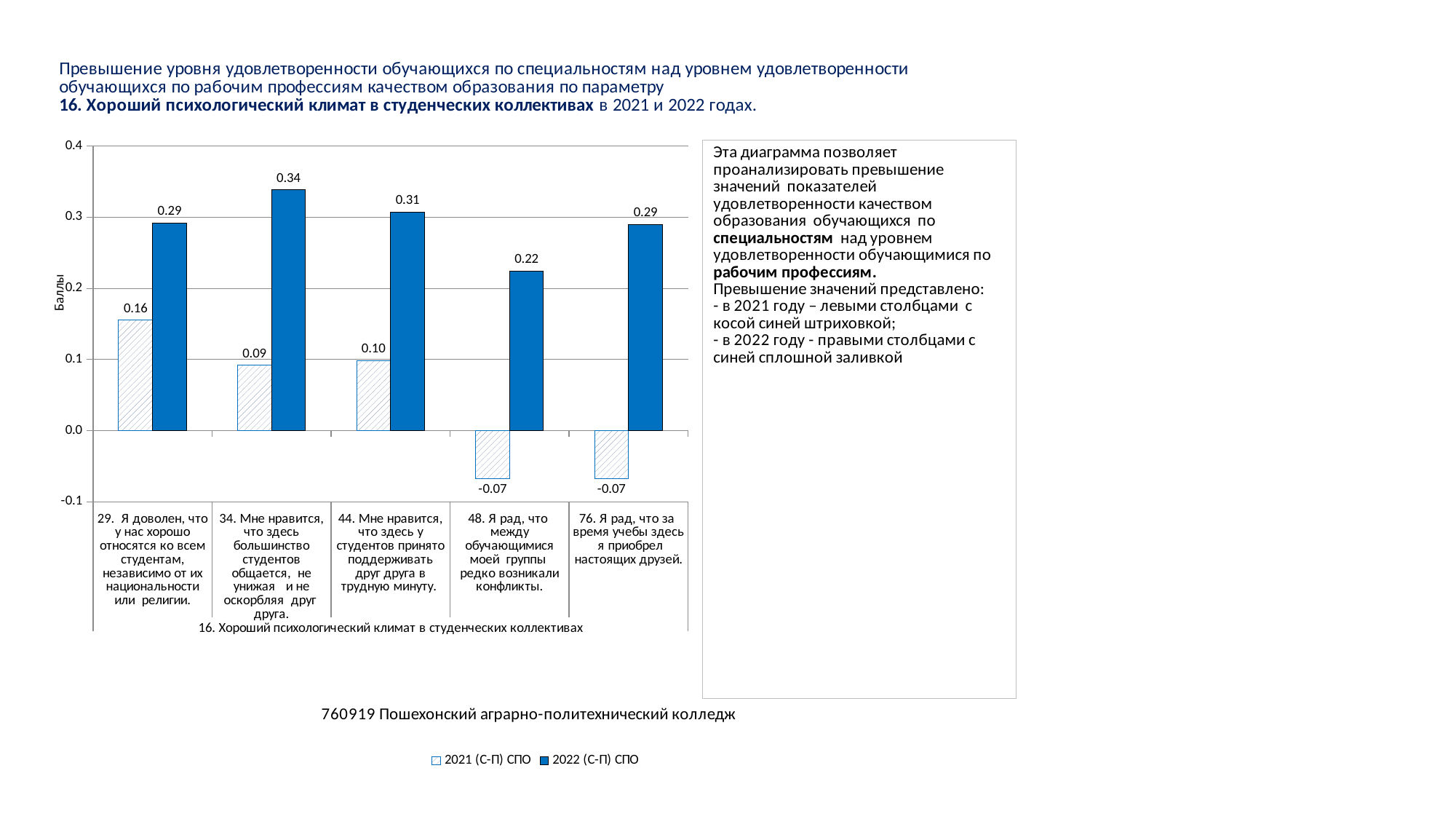

### Chart

| Category | 2021 (С-П) СПО | 2022 (С-П) СПО |
|---|---|---|
| 29.  Я доволен, что у нас хорошо относятся ко всем студентам, независимо от их национальности или  религии. | 0.15531602155806024 | 0.29177433247200657 |
| 34. Мне нравится, что здесь большинство студентов общается,  не унижая   и не оскорбляя  друг  друга. | 0.0919483913114485 | 0.3385012919896644 |
| 44. Мне нравится, что здесь у студентов принято поддерживать друг друга в трудную минуту.  | 0.09839947738036958 | 0.30727820844099885 |
| 48. Я рад, что  между обучающимися моей  группы  редко возникали конфликты. | -0.0678588926996575 | 0.2241602067183459 |
| 76. Я рад, что за  время учебы здесь  я приобрел настоящих друзей. | -0.06753225543034436 | 0.289836347975883 |